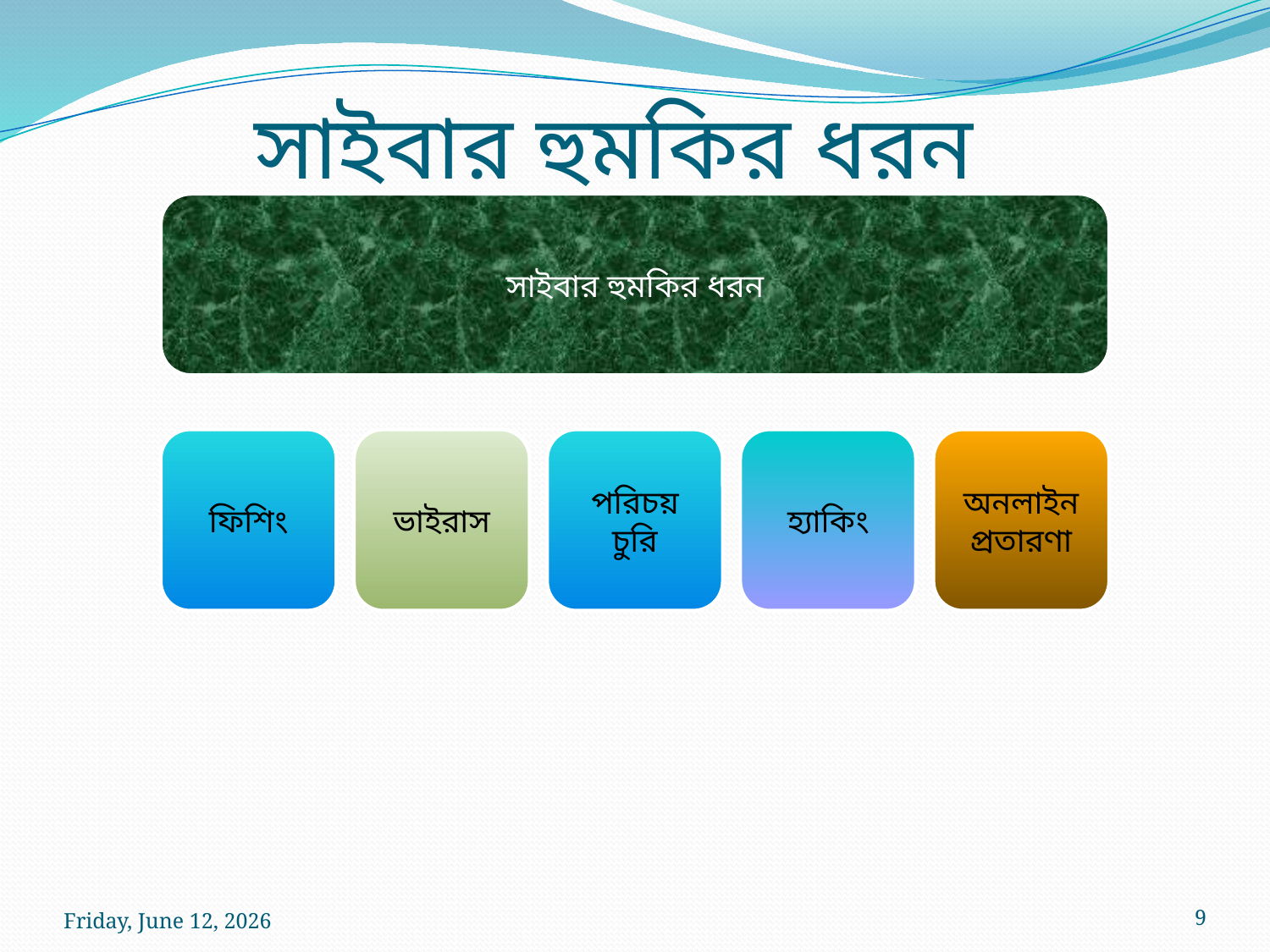

সাইবার হুমকির ধরন
সাইবার হুমকির ধরন
ভাইরাস
পরিচয় চুরি
হ্যাকিং
অনলাইন প্রতারণা
ফিশিং
Friday, June 12, 2026
9